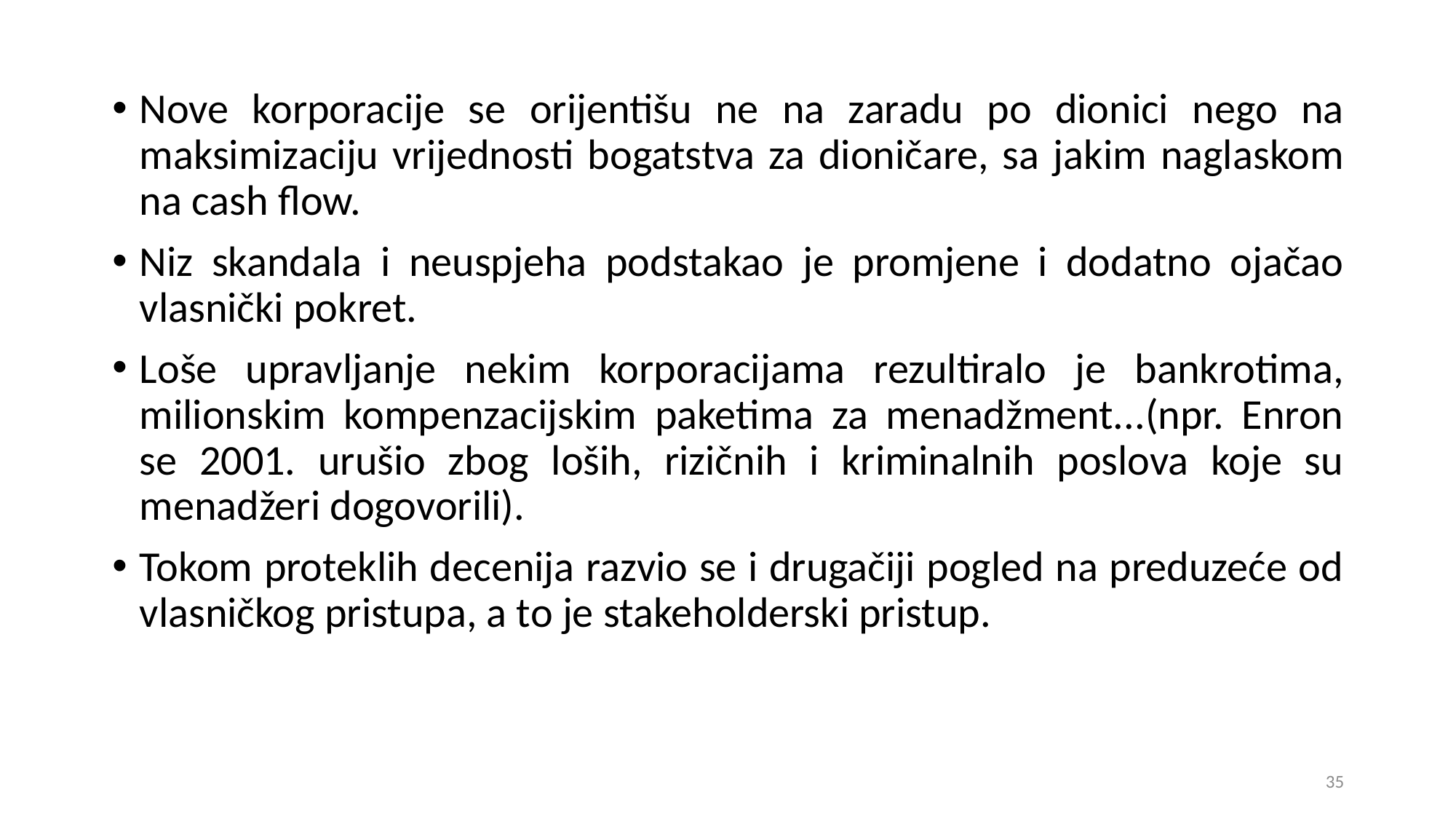

Nove korporacije se orijentišu ne na zaradu po dionici nego na maksimizaciju vrijednosti bogatstva za dioničare, sa jakim naglaskom na cash flow.
Niz skandala i neuspjeha podstakao je promjene i dodatno ojačao vlasnički pokret.
Loše upravljanje nekim korporacijama rezultiralo je bankrotima, milionskim kompenzacijskim paketima za menadžment...(npr. Enron se 2001. urušio zbog loših, rizičnih i kriminalnih poslova koje su menadžeri dogovorili).
Tokom proteklih decenija razvio se i drugačiji pogled na preduzeće od vlasničkog pristupa, a to je stakeholderski pristup.

35